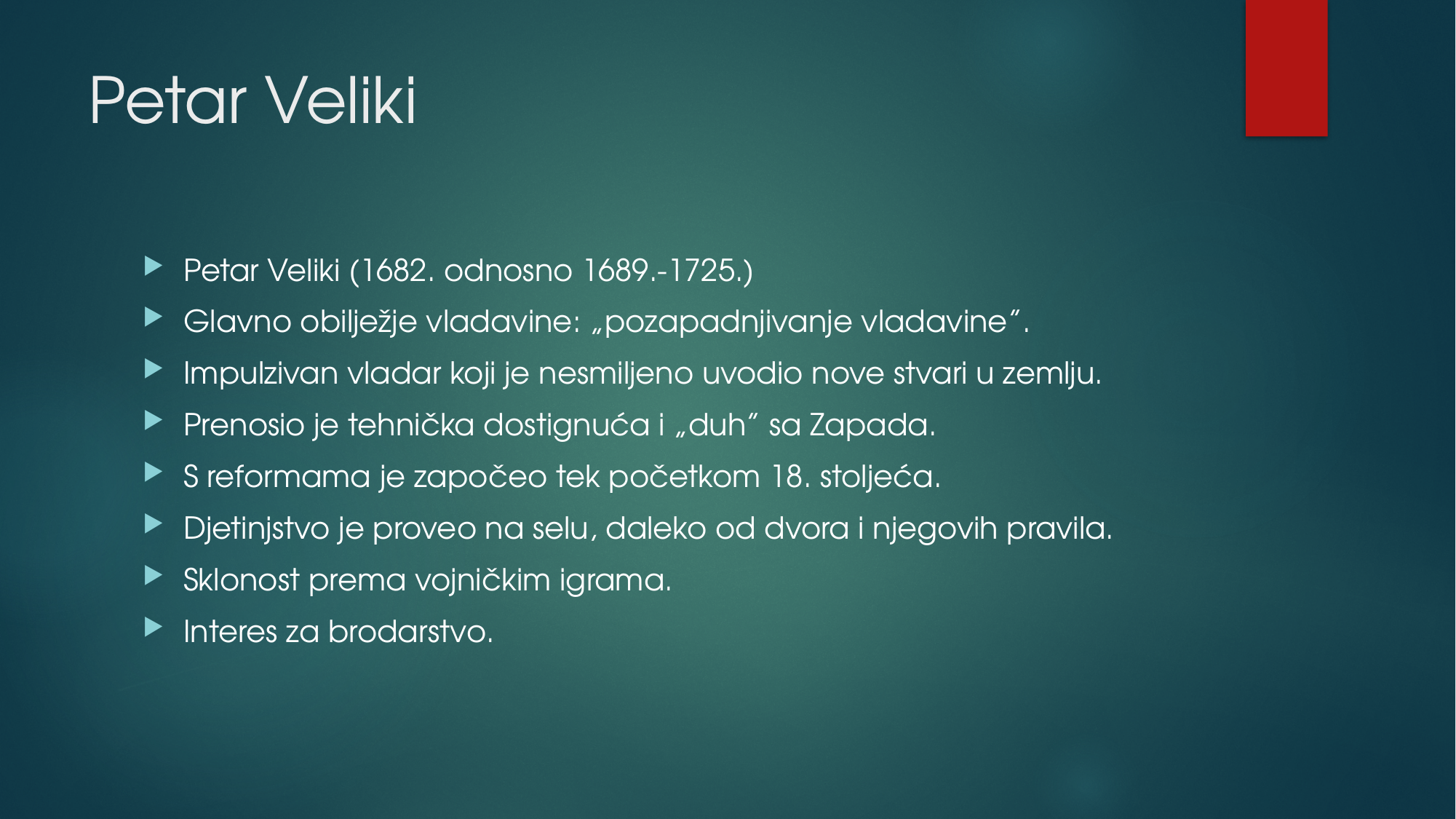

# Petar Veliki
Petar Veliki (1682. odnosno 1689.-1725.)
Glavno obilježje vladavine: „pozapadnjivanje vladavine”.
Impulzivan vladar koji je nesmiljeno uvodio nove stvari u zemlju.
Prenosio je tehnička dostignuća i „duh” sa Zapada.
S reformama je započeo tek početkom 18. stoljeća.
Djetinjstvo je proveo na selu, daleko od dvora i njegovih pravila.
Sklonost prema vojničkim igrama.
Interes za brodarstvo.